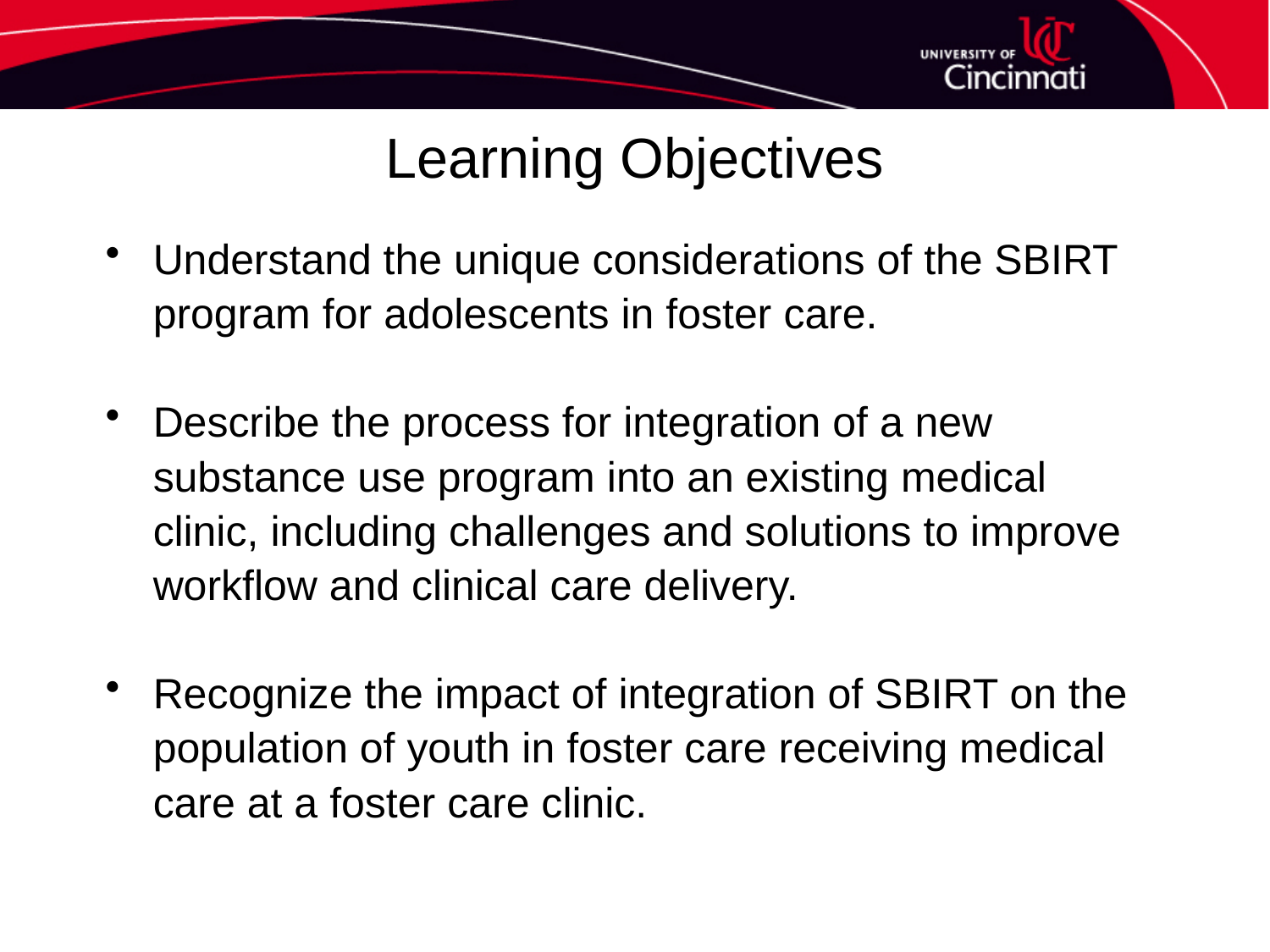

Learning Objectives
Understand the unique considerations of the SBIRT program for adolescents in foster care.

Describe the process for integration of a new substance use program into an existing medical clinic, including challenges and solutions to improve workflow and clinical care delivery.

Recognize the impact of integration of SBIRT on the population of youth in foster care receiving medical care at a foster care clinic.